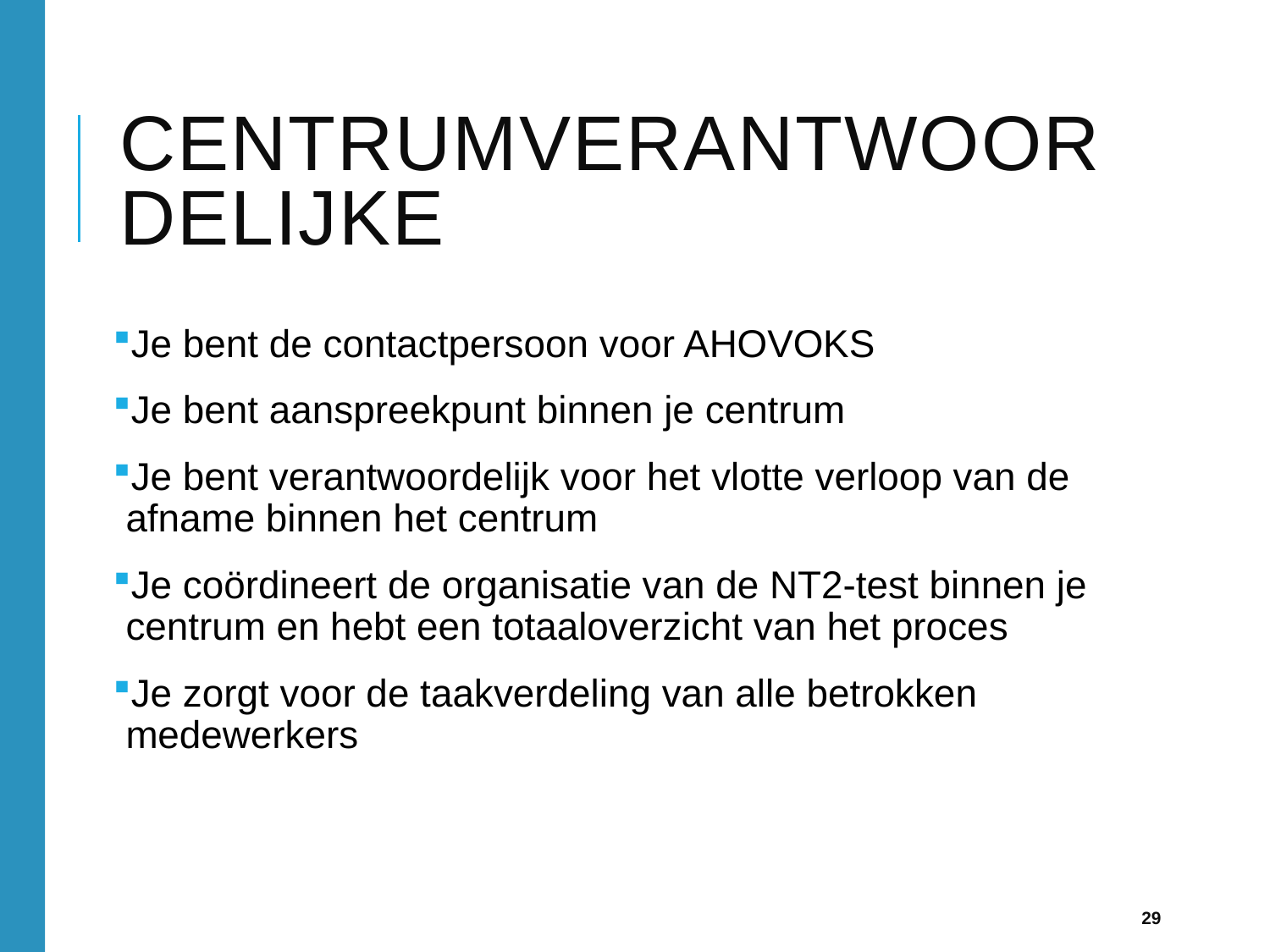

# Centrumverantwoordelijke
Je bent de contactpersoon voor AHOVOKS
Je bent aanspreekpunt binnen je centrum
Je bent verantwoordelijk voor het vlotte verloop van de afname binnen het centrum
Je coördineert de organisatie van de NT2-test binnen je centrum en hebt een totaaloverzicht van het proces
Je zorgt voor de taakverdeling van alle betrokken medewerkers

29